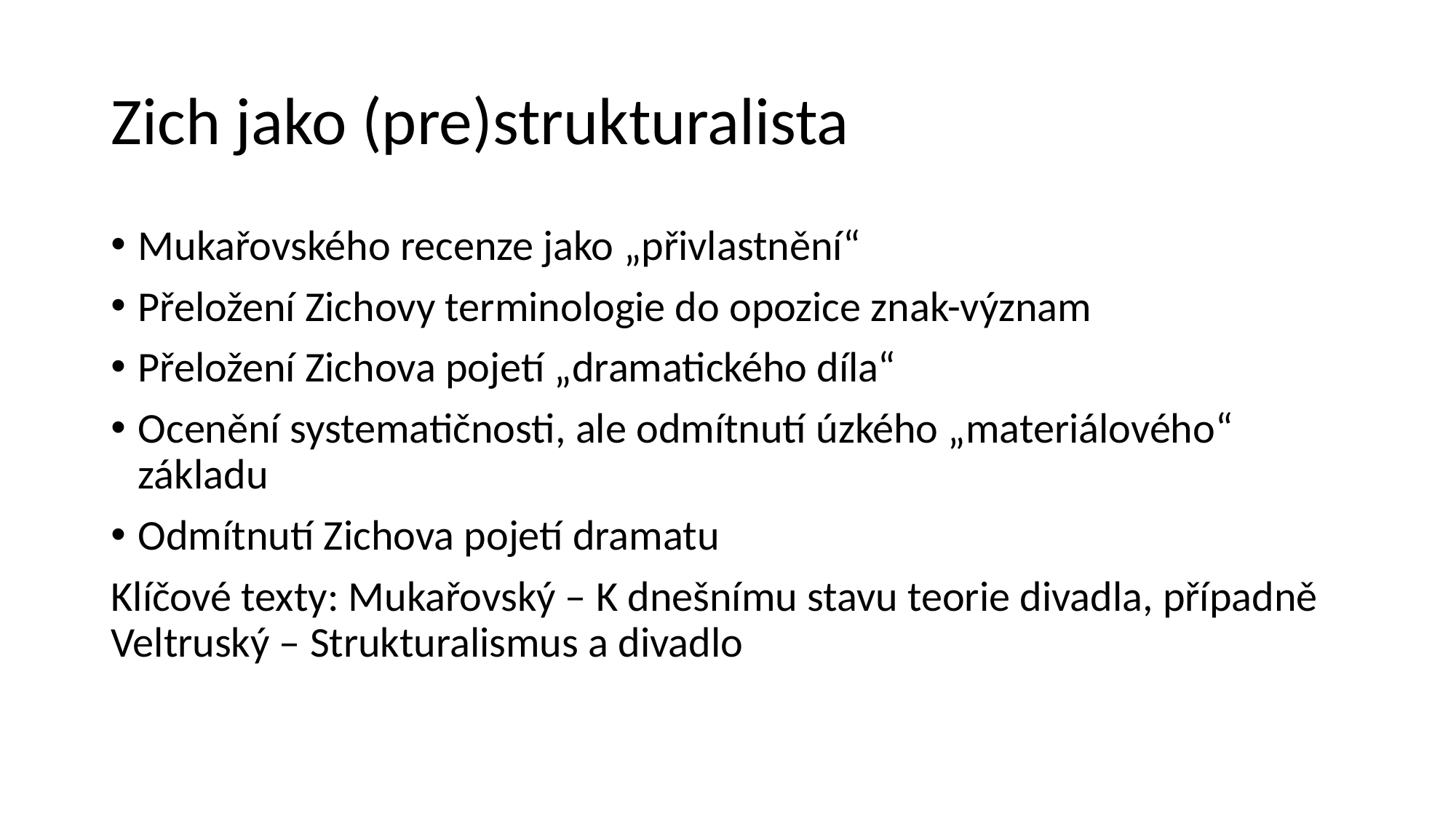

# Zich jako (pre)strukturalista
Mukařovského recenze jako „přivlastnění“
Přeložení Zichovy terminologie do opozice znak-význam
Přeložení Zichova pojetí „dramatického díla“
Ocenění systematičnosti, ale odmítnutí úzkého „materiálového“ základu
Odmítnutí Zichova pojetí dramatu
Klíčové texty: Mukařovský – K dnešnímu stavu teorie divadla, případně Veltruský – Strukturalismus a divadlo